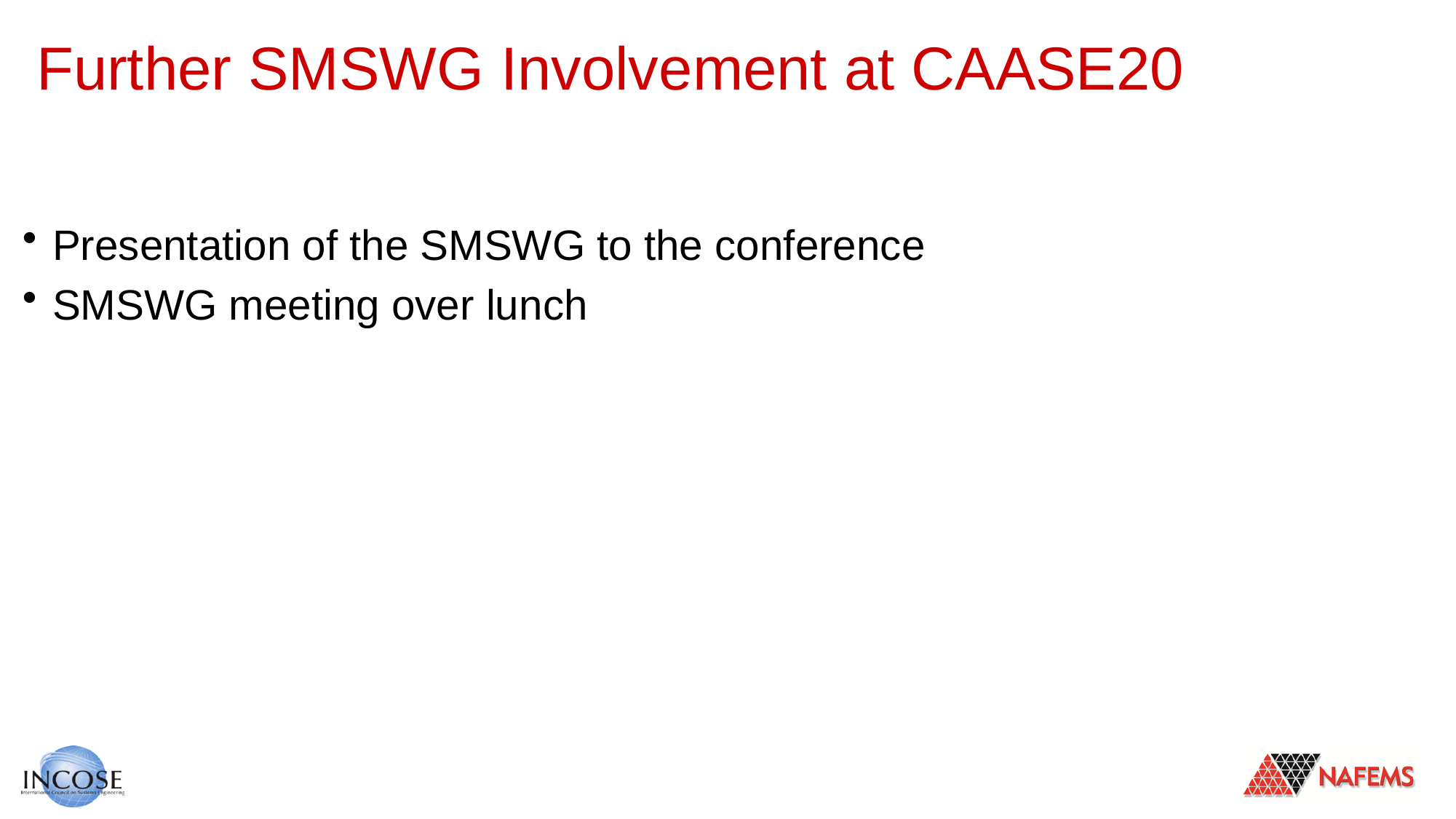

# Further SMSWG Involvement at CAASE20
Presentation of the SMSWG to the conference
SMSWG meeting over lunch